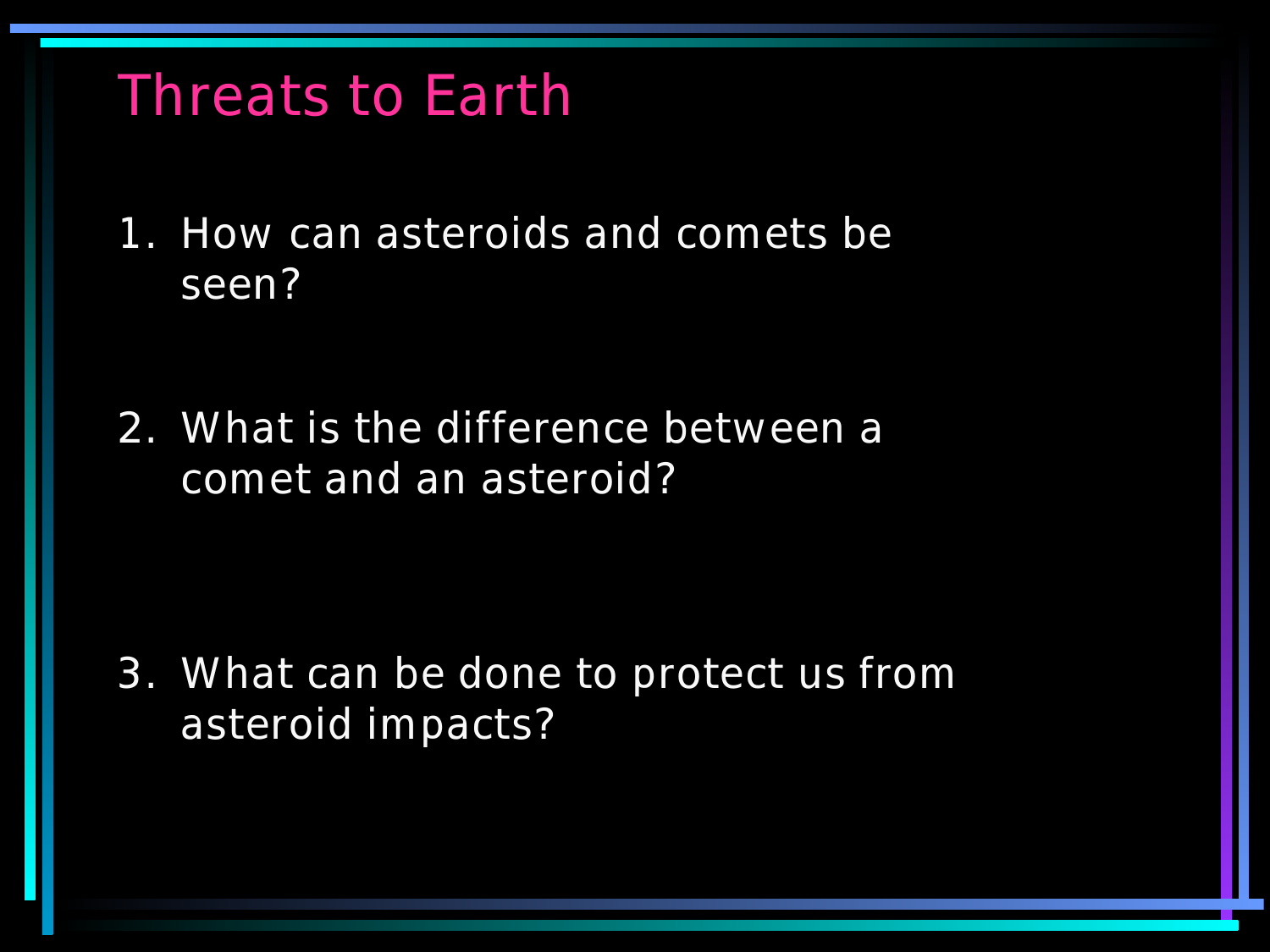

Threats to Earth
How can asteroids and comets be seen?
What is the difference between a comet and an asteroid?
What can be done to protect us from asteroid impacts?